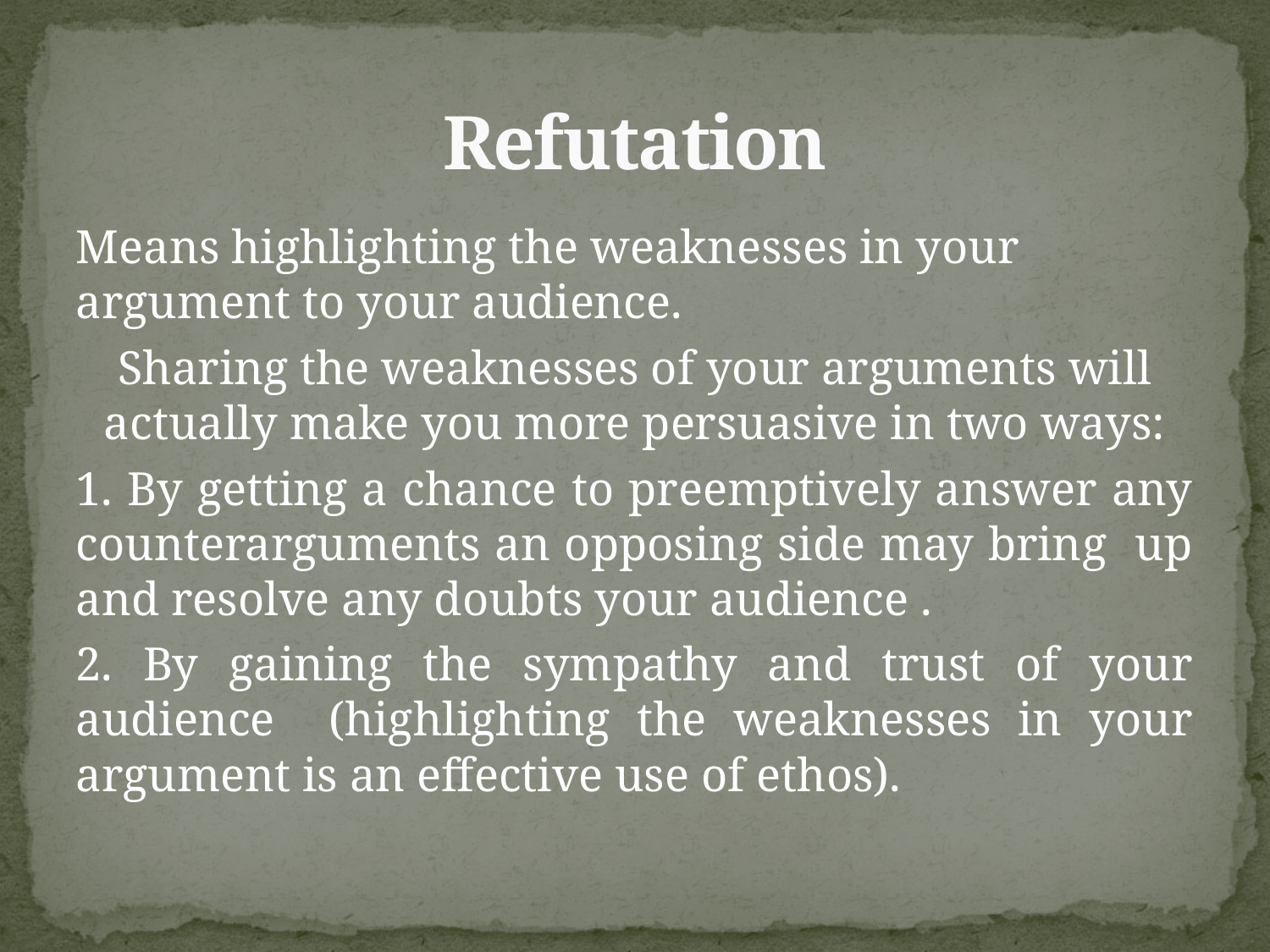

# Refutation
Means highlighting the weaknesses in your argument to your audience.
Sharing the weaknesses of your arguments will actually make you more persuasive in two ways:
1. By getting a chance to preemptively answer any counterarguments an opposing side may bring  up and resolve any doubts your audience .
2. By gaining the sympathy and trust of your audience  (highlighting the weaknesses in your argument is an effective use of ethos).